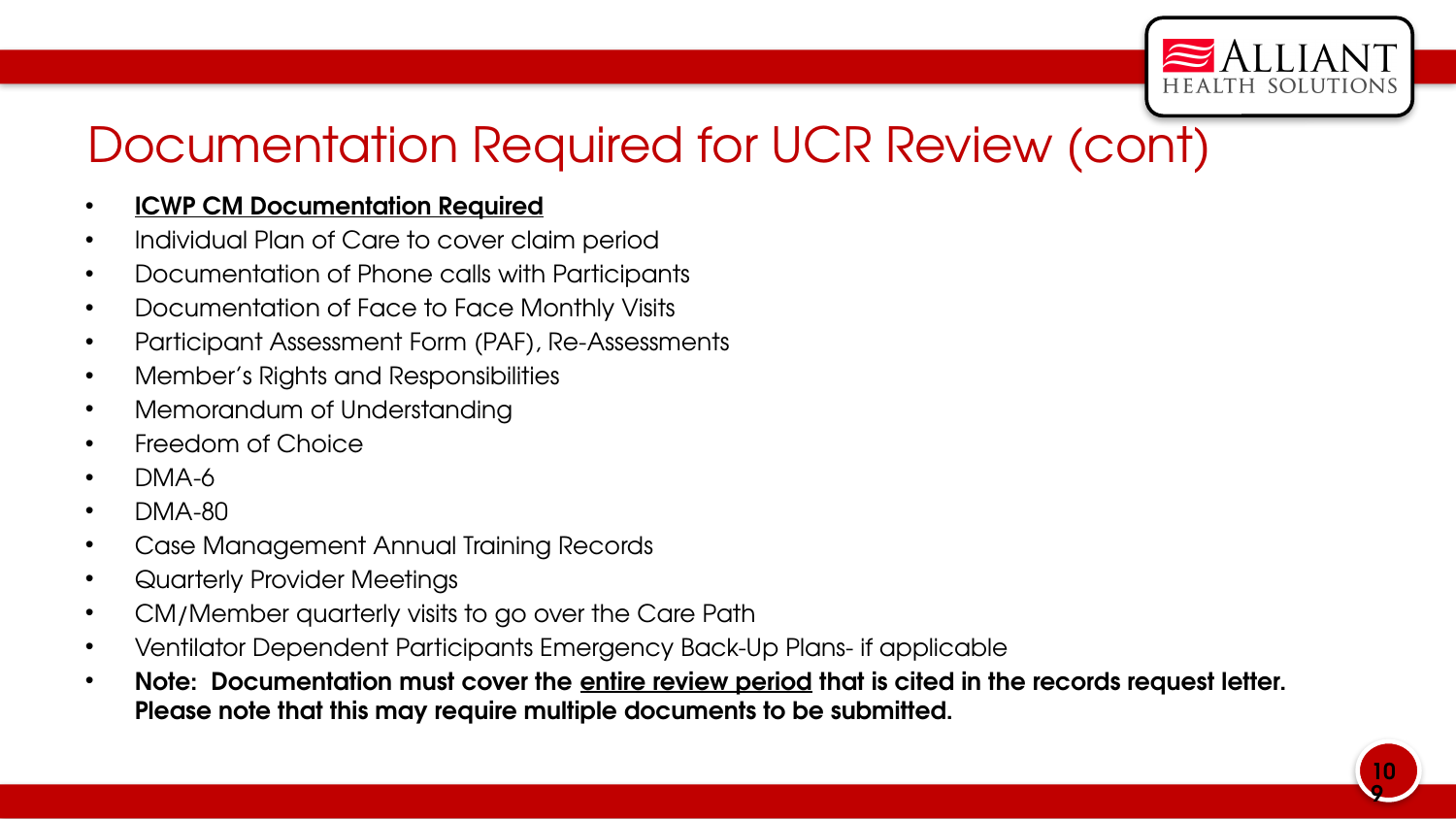

# Documentation Required for UCR Review (cont)
ICWP CM Documentation Required
Individual Plan of Care to cover claim period
Documentation of Phone calls with Participants
Documentation of Face to Face Monthly Visits
Participant Assessment Form (PAF), Re-Assessments
Member’s Rights and Responsibilities
Memorandum of Understanding
Freedom of Choice
DMA-6
DMA-80
Case Management Annual Training Records
Quarterly Provider Meetings
CM/Member quarterly visits to go over the Care Path
Ventilator Dependent Participants Emergency Back-Up Plans- if applicable
Note:  Documentation must cover the entire review period that is cited in the records request letter.  Please note that this may require multiple documents to be submitted.